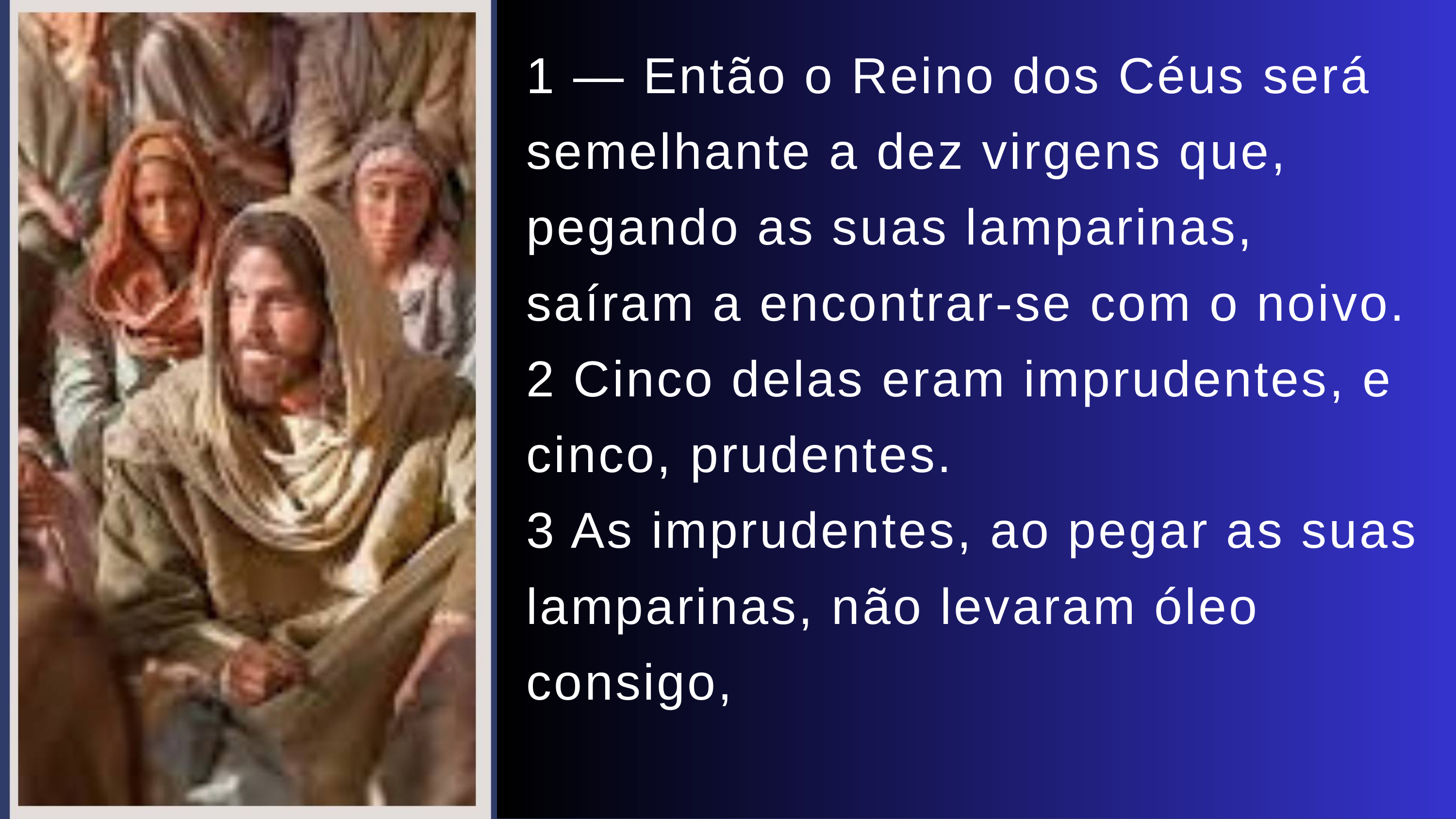

1 — Então o Reino dos Céus será semelhante a dez virgens que, pegando as suas lamparinas, saíram a encontrar-se com o noivo.
2 Cinco delas eram imprudentes, e cinco, prudentes.
3 As imprudentes, ao pegar as suas lamparinas, não levaram óleo consigo,